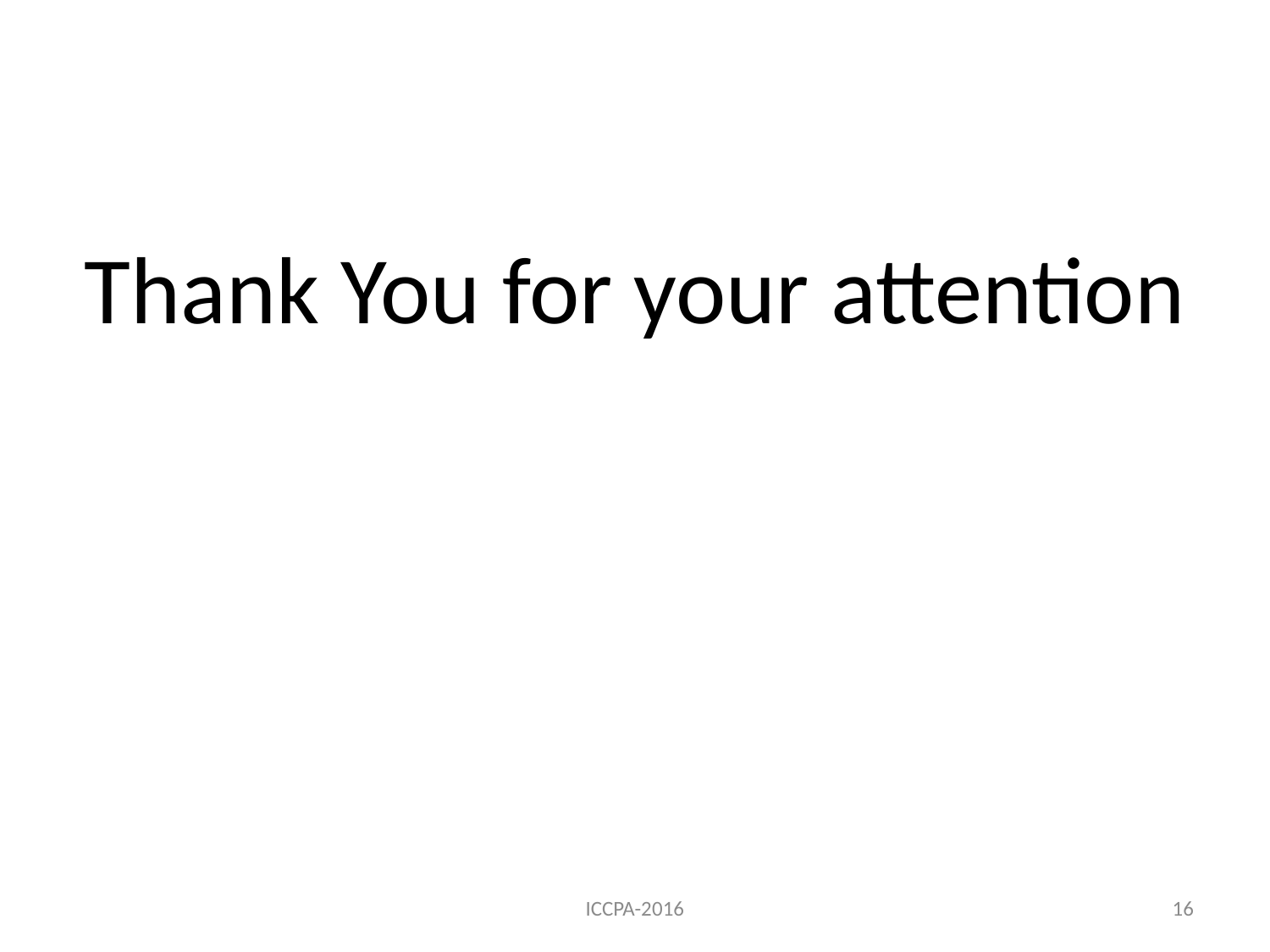

Thank You for your attention
ICCPA-2016
16